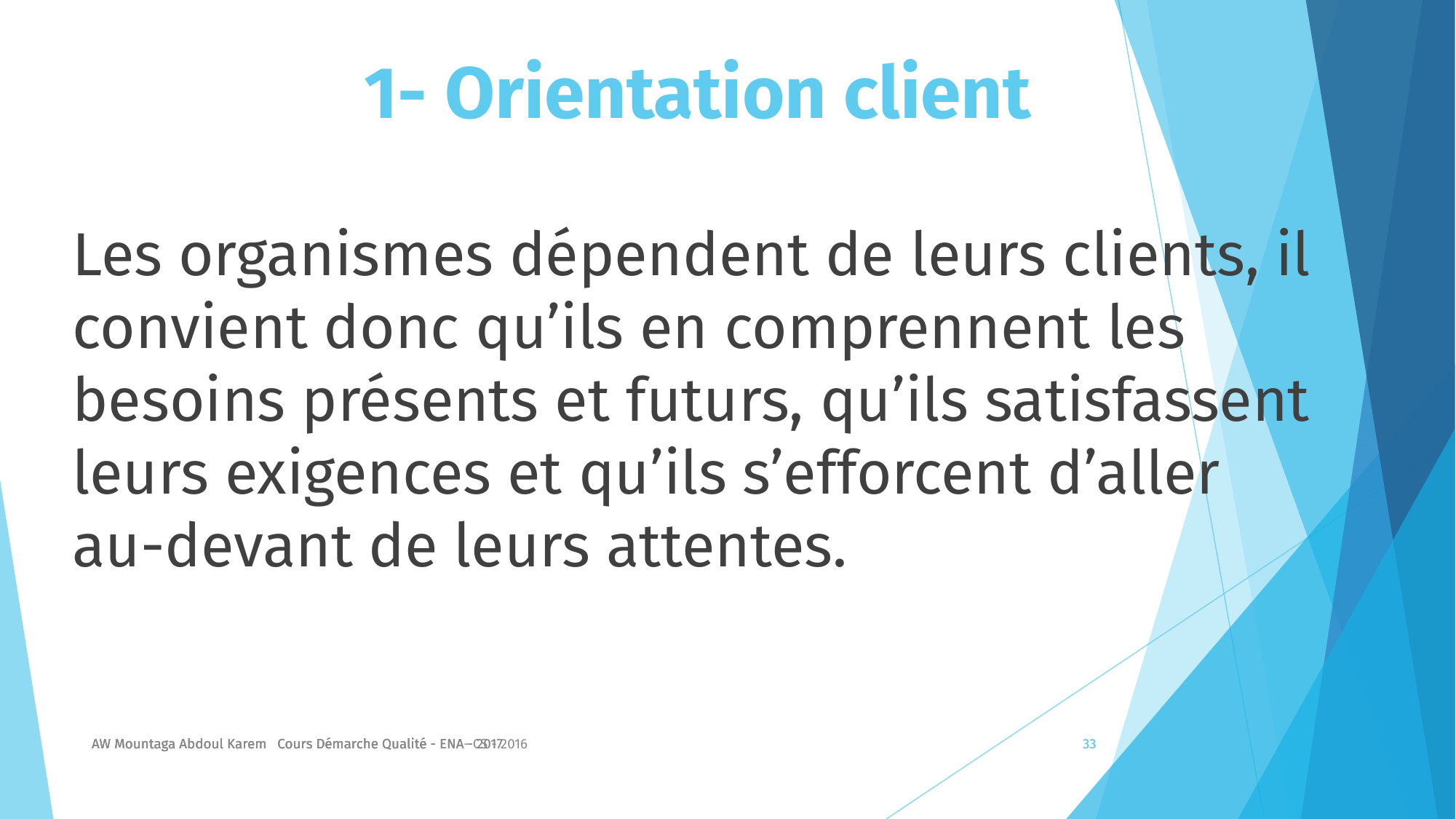

# 1- Orientation client
Les organismes dépendent de leurs clients, il convient donc qu’ils en comprennent les besoins présents et futurs, qu’ils satisfassent leurs exigences et qu’ils s’efforcent d’aller
au-devant de leurs attentes.
AW Mountaga Abdoul Karem   Cours Démarche Qualité - ENA- CS - 2016
AW Mountaga Abdoul Karem   Cours Démarche Qualité - ENA - 2017
AW Mountaga Abdoul Karem   Cours Démarche Qualité - ENA - 2017
33
33